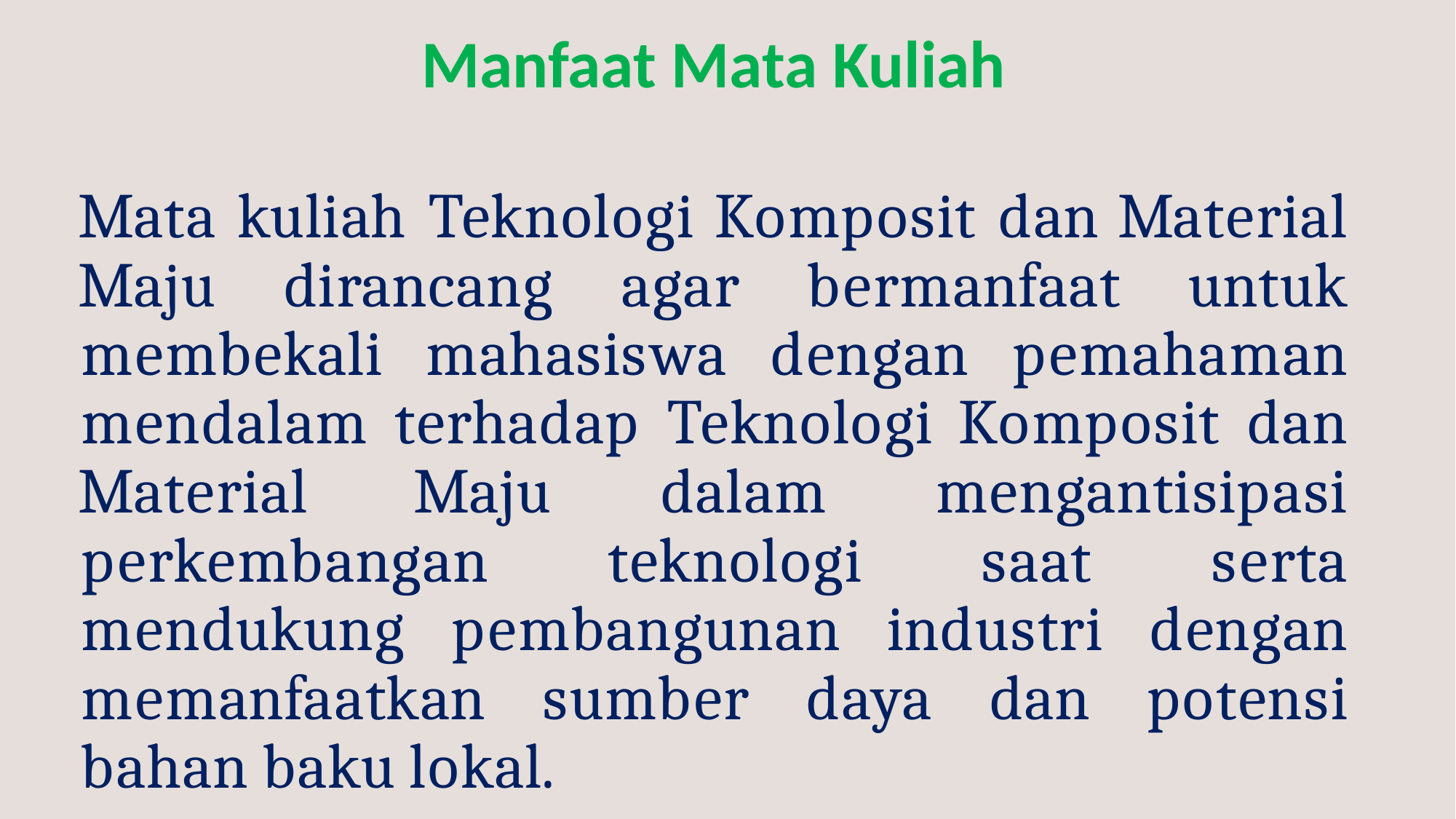

# Manfaat Mata Kuliah
	Mata kuliah Teknologi Komposit dan Material Maju dirancang agar bermanfaat untuk membekali mahasiswa dengan pemahaman mendalam terhadap Teknologi Komposit dan Material Maju dalam mengantisipasi perkembangan teknologi saat serta mendukung pembangunan industri dengan memanfaatkan sumber daya dan potensi bahan baku lokal.